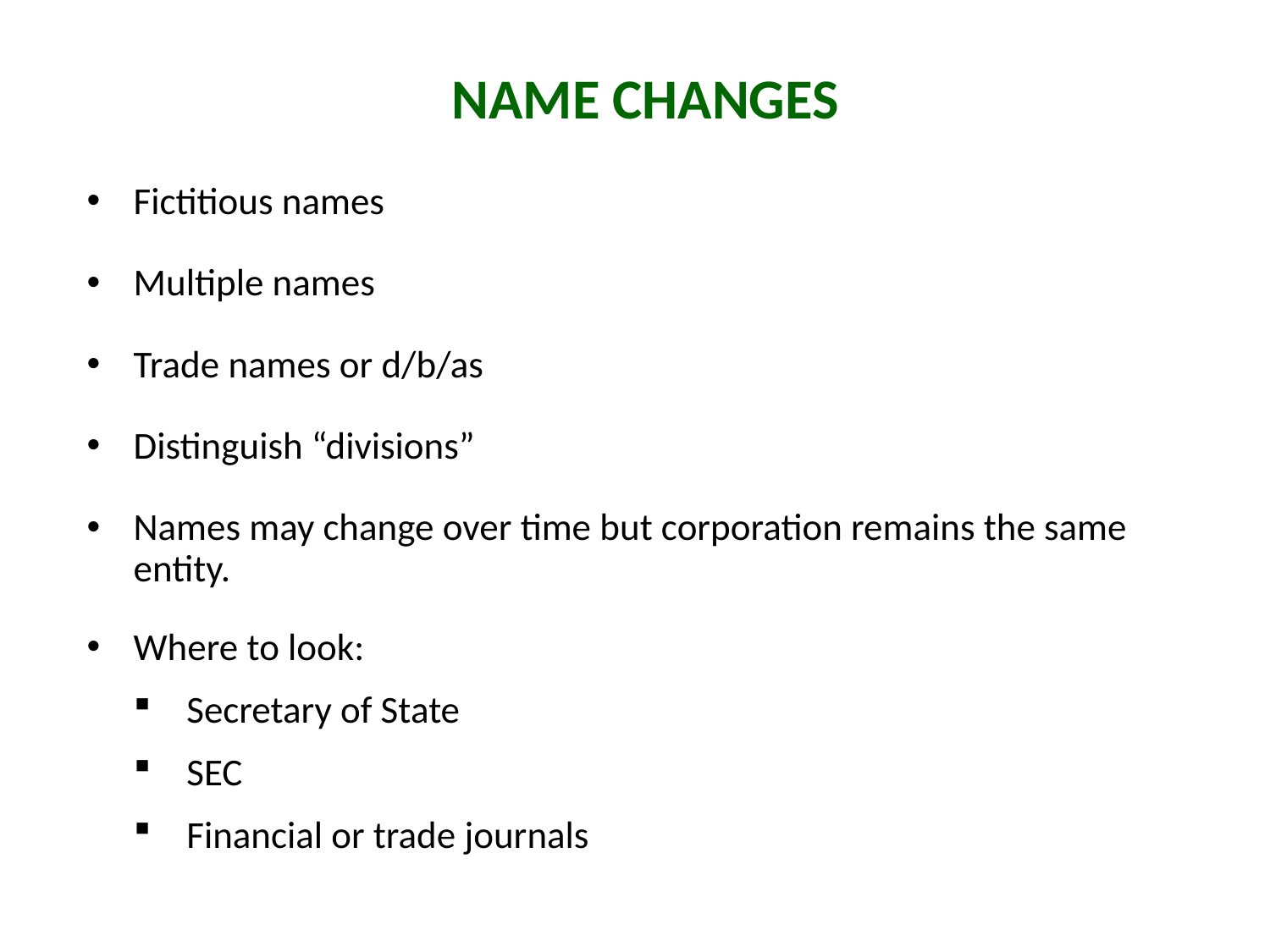

# Name Changes

Fictitious names
Multiple names
Trade names or d/b/as
Distinguish “divisions”
Names may change over time but corporation remains the same entity.
Where to look:
Secretary of State
SEC
Financial or trade journals